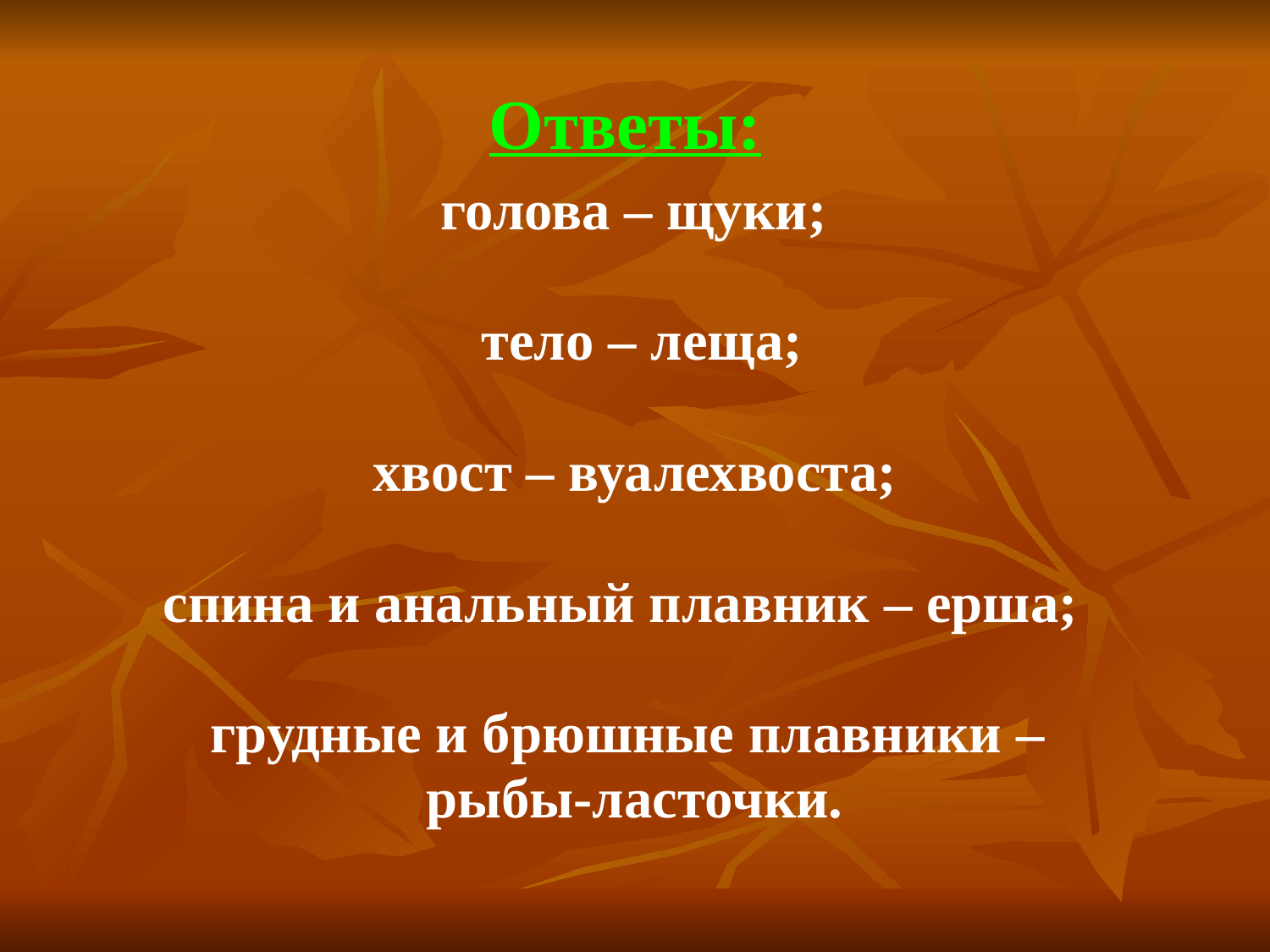

# Ответы:
 голова – щуки;

 тело – леща;

хвост – вуалехвоста;

спина и анальный плавник – ерша;

грудные и брюшные плавники –
рыбы-ласточки.